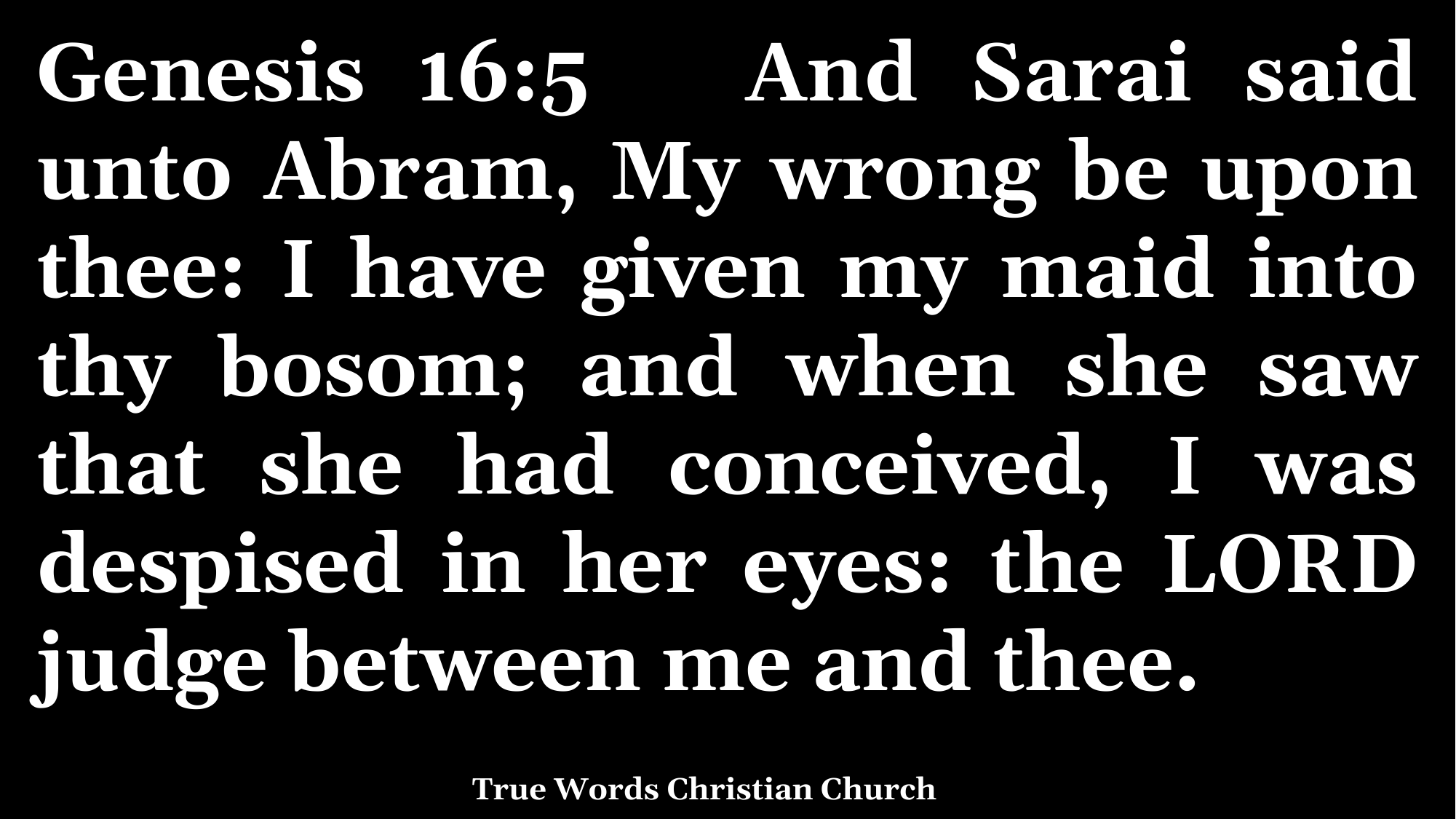

Genesis 16:5   And Sarai said unto Abram, My wrong be upon thee: I have given my maid into thy bosom; and when she saw that she had conceived, I was despised in her eyes: the LORD judge between me and thee.
True Words Christian Church